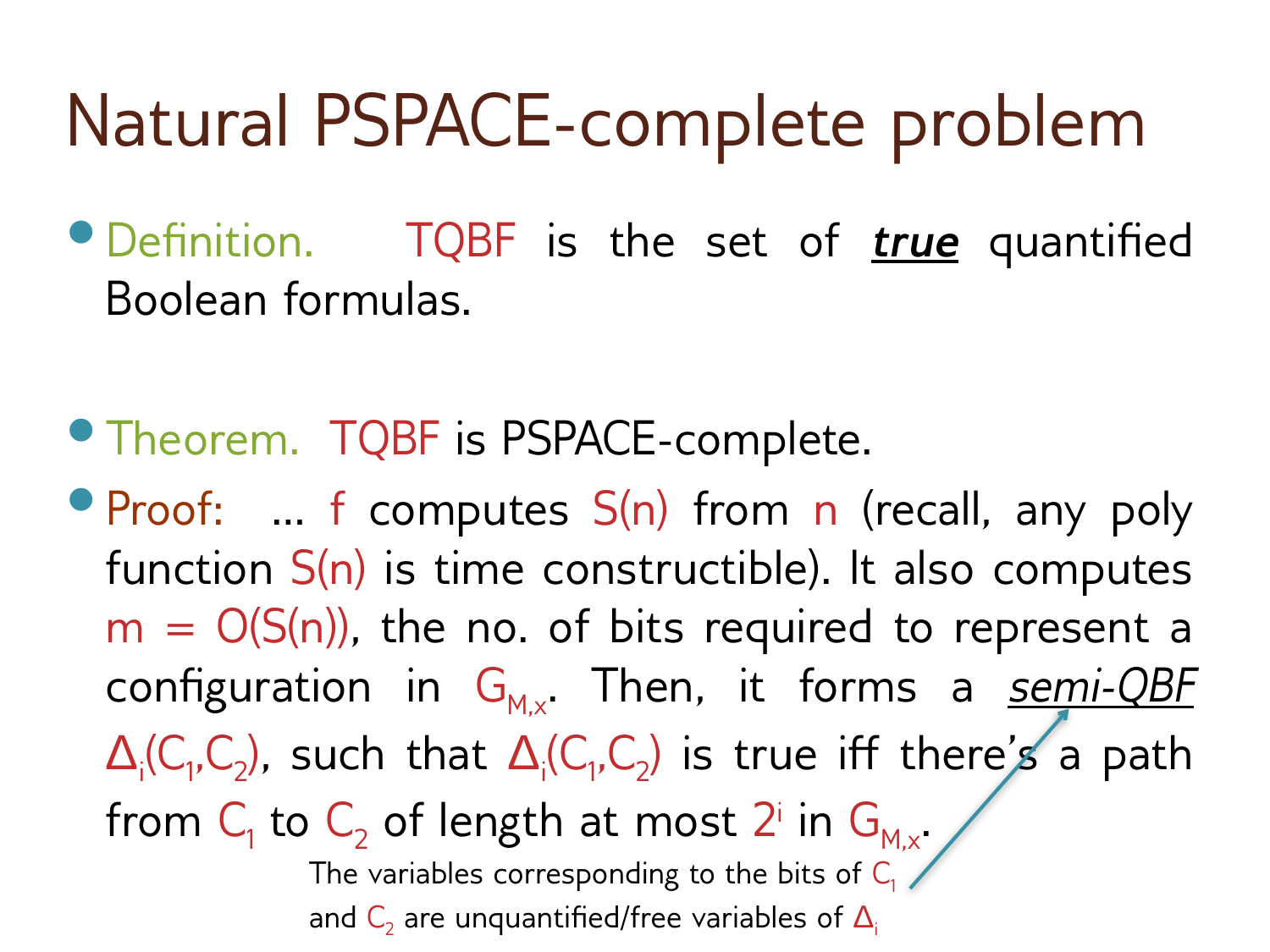

# Natural PSPACE-complete problem
Definition.   TQBF is the set of true quantified Boolean formulas.

Theorem.  TQBF is PSPACE-complete.
Proof:  … f computes S(n) from n (recall, any poly function S(n) is time constructible). It also computes m = O(S(n)), the no. of bits required to represent a configuration in GM,x. Then, it forms a semi-QBF Δi(C1,C2), such that Δi(C1,C2) is true iff there’s a path from C1 to C2 of length at most 2i in GM,x.

The variables corresponding to the bits of C1 and C2 are unquantified/free variables of Δi